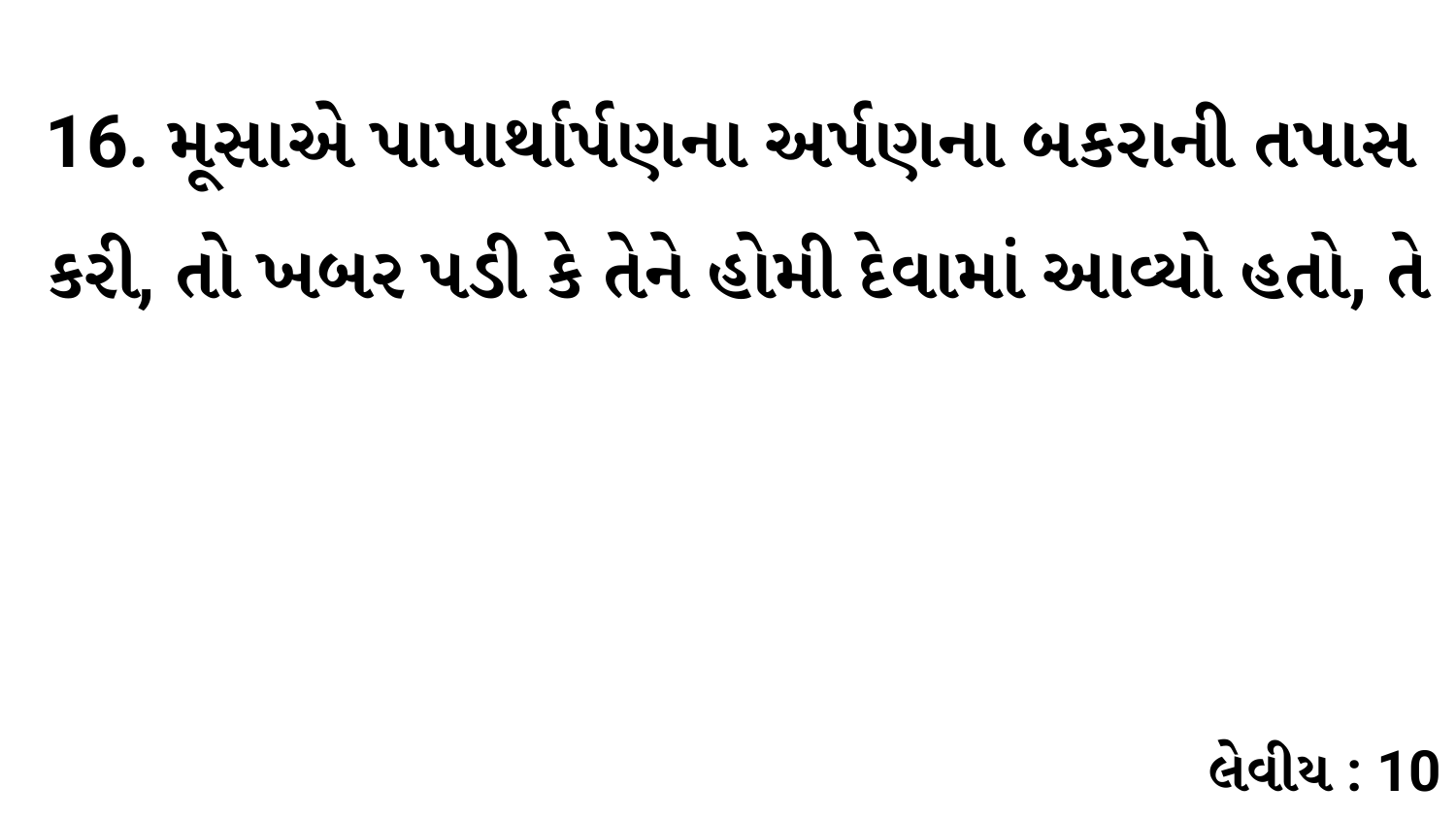

16. મૂસાએ પાપાર્થાર્પણના અર્પણના બકરાની તપાસ કરી, તો ખબર પડી કે તેને હોમી દેવામાં આવ્યો હતો, તે
લેવીય : 10